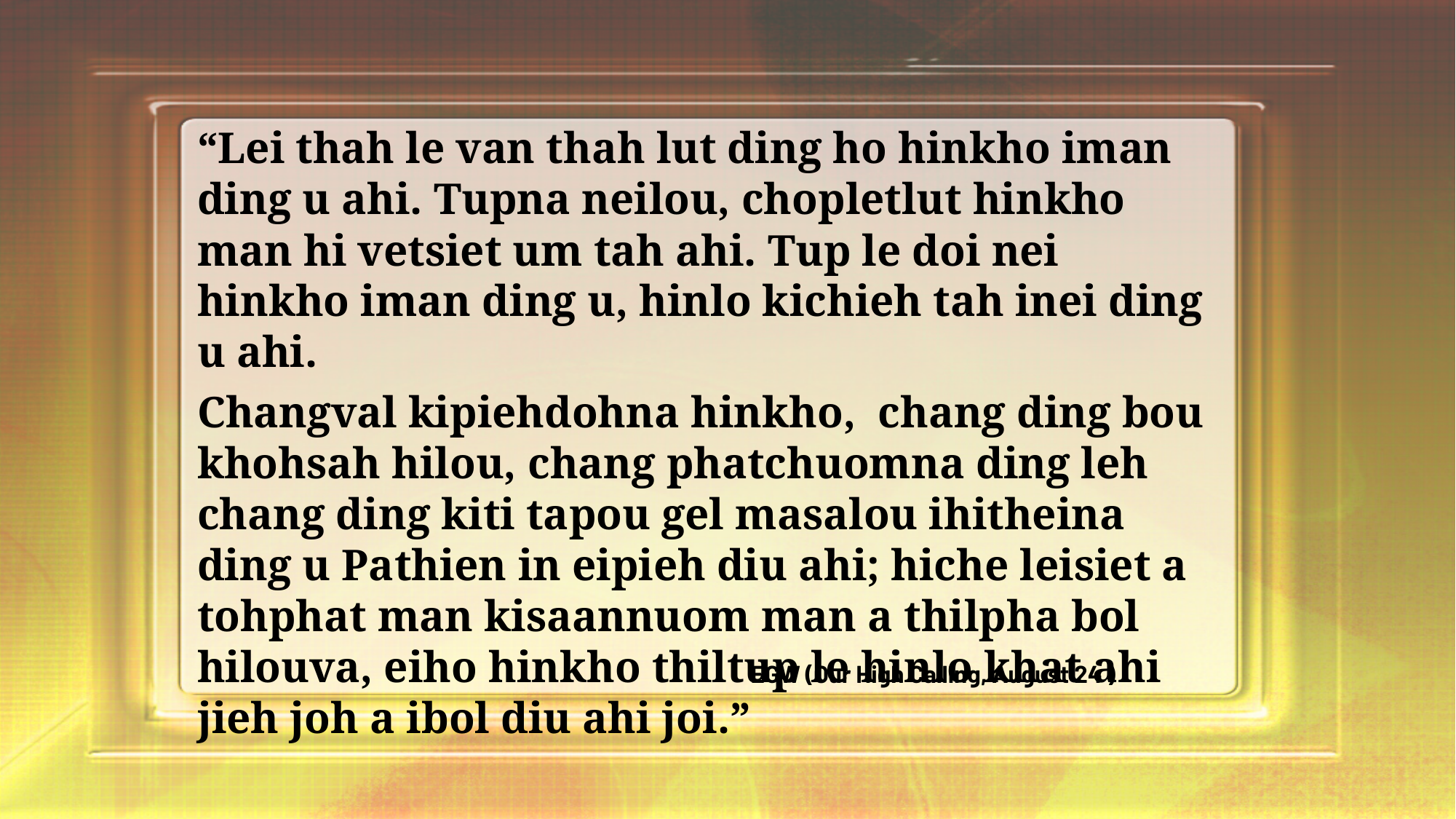

“Lei thah le van thah lut ding ho hinkho iman ding u ahi. Tupna neilou, chopletlut hinkho man hi vetsiet um tah ahi. Tup le doi nei hinkho iman ding u, hinlo kichieh tah inei ding u ahi.
Changval kipiehdohna hinkho,  chang ding bou khohsah hilou, chang phatchuomna ding leh chang ding kiti tapou gel masalou ihitheina ding u Pathien in eipieh diu ahi; hiche leisiet a tohphat man kisaannuom man a thilpha bol hilouva, eiho hinkho thiltup le hinlo khat ahi jieh joh a ibol diu ahi joi.”
EGW (Our High Calling, August 24 )